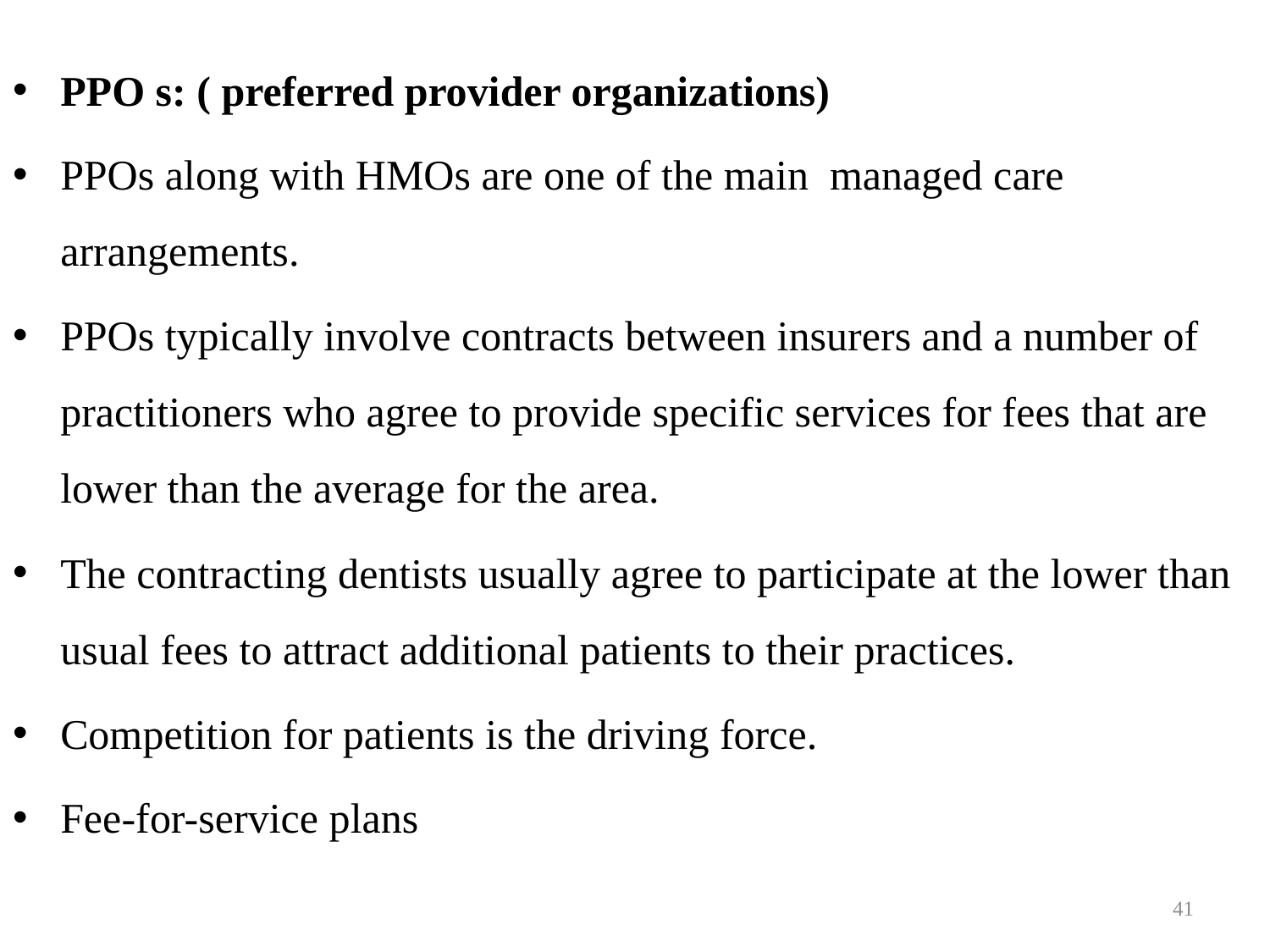

PPO s: ( preferred provider organizations)
PPOs along with HMOs are one of the main  managed care arrangements.
PPOs typically involve contracts between insurers and a number of practitioners who agree to provide specific services for fees that are lower than the average for the area.
The contracting dentists usually agree to participate at the lower than usual fees to attract additional patients to their practices.
Competition for patients is the driving force.
Fee-for-service plans
41